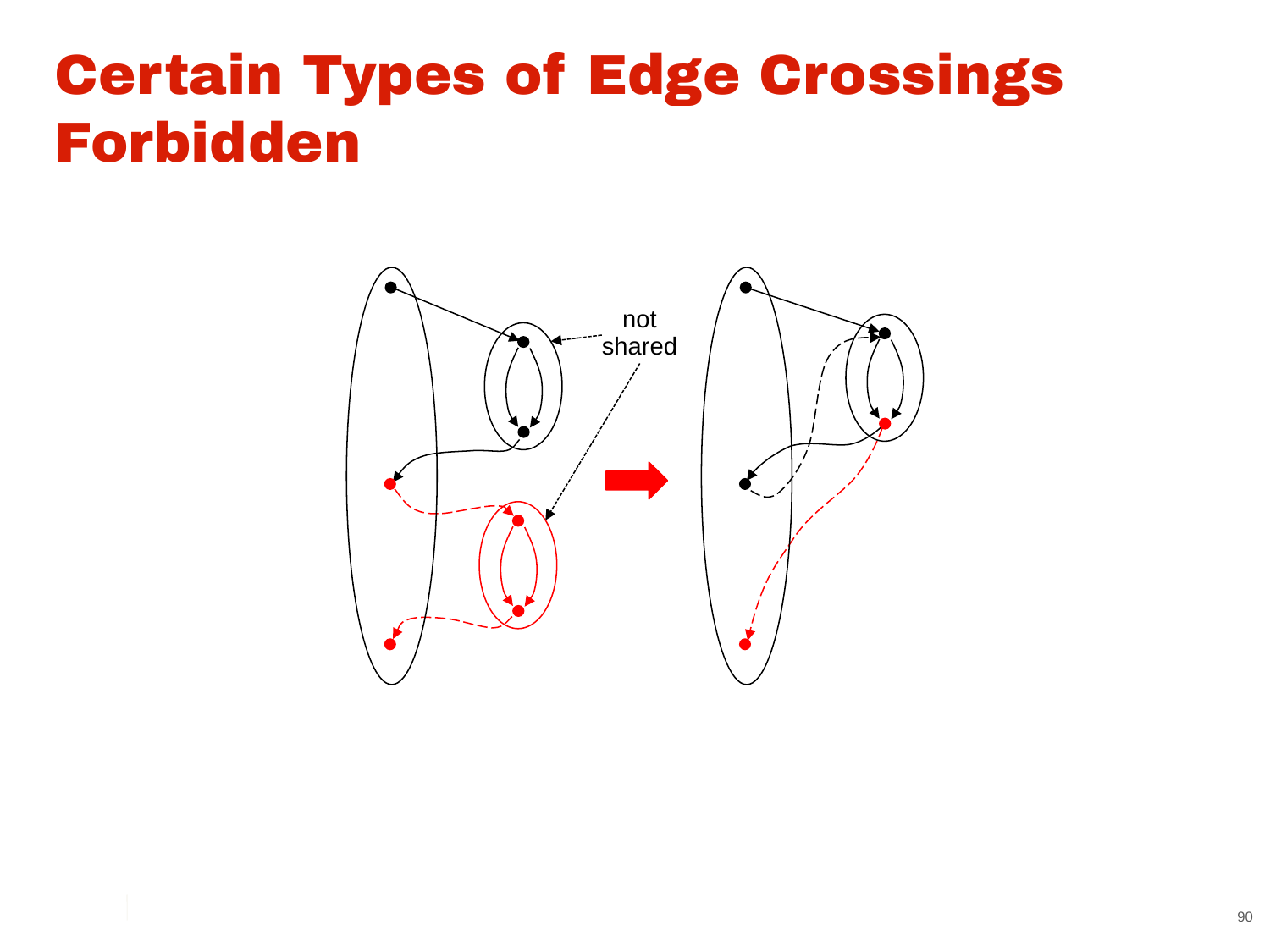

Certain Types of Edge Crossings Forbidden

not
shared